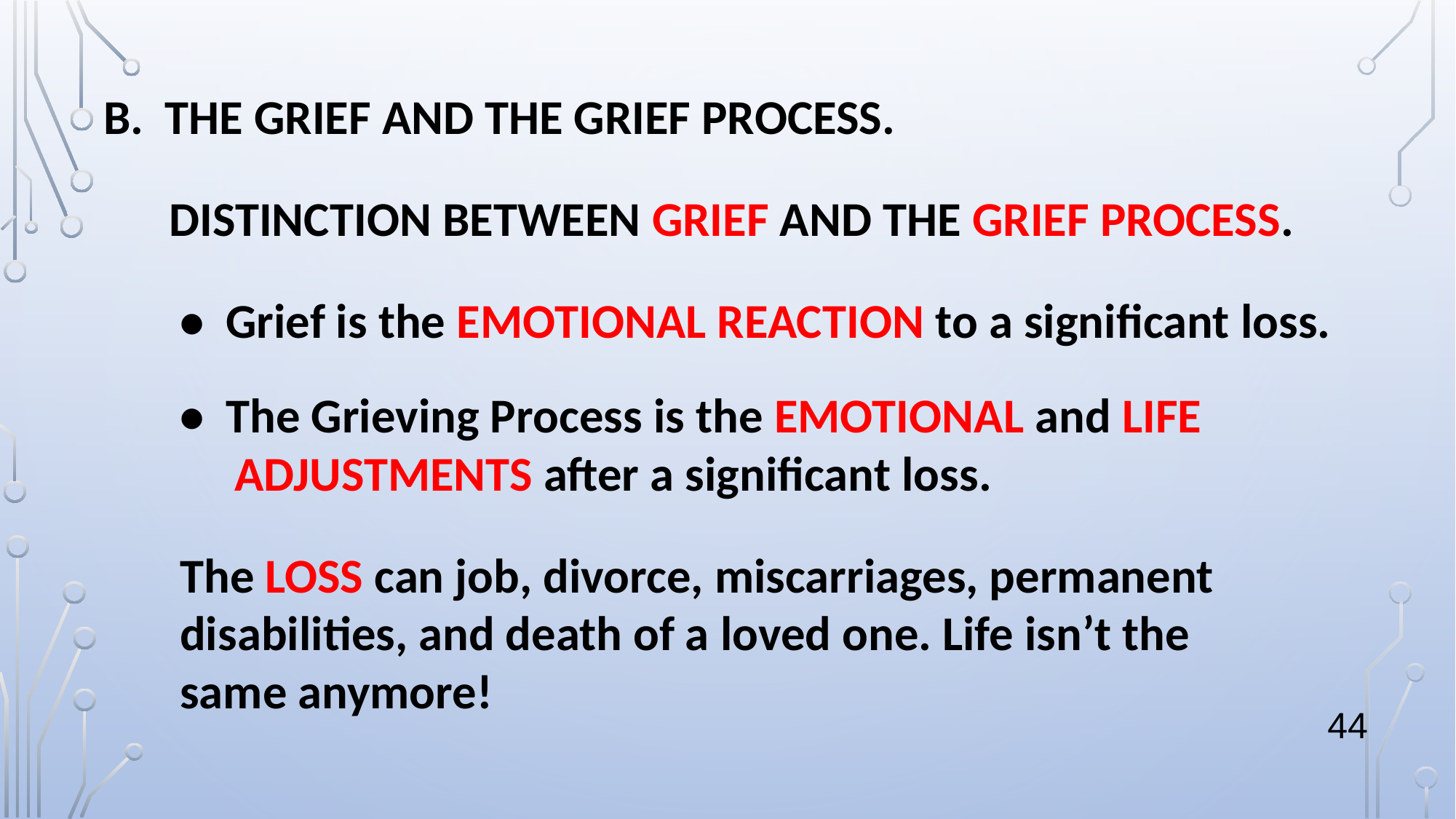

THE GRIEF AND THE GRIEF PROCESS.

      DISTINCTION BETWEEN GRIEF AND THE GRIEF PROCESS.

       •  Grief is the EMOTIONAL REACTION to a significant loss.

       •  The Grieving Process is the EMOTIONAL and LIFE
            ADJUSTMENTS after a significant loss.

       The LOSS can job, divorce, miscarriages, permanent
       disabilities, and death of a loved one. Life isn’t the
       same anymore!
44